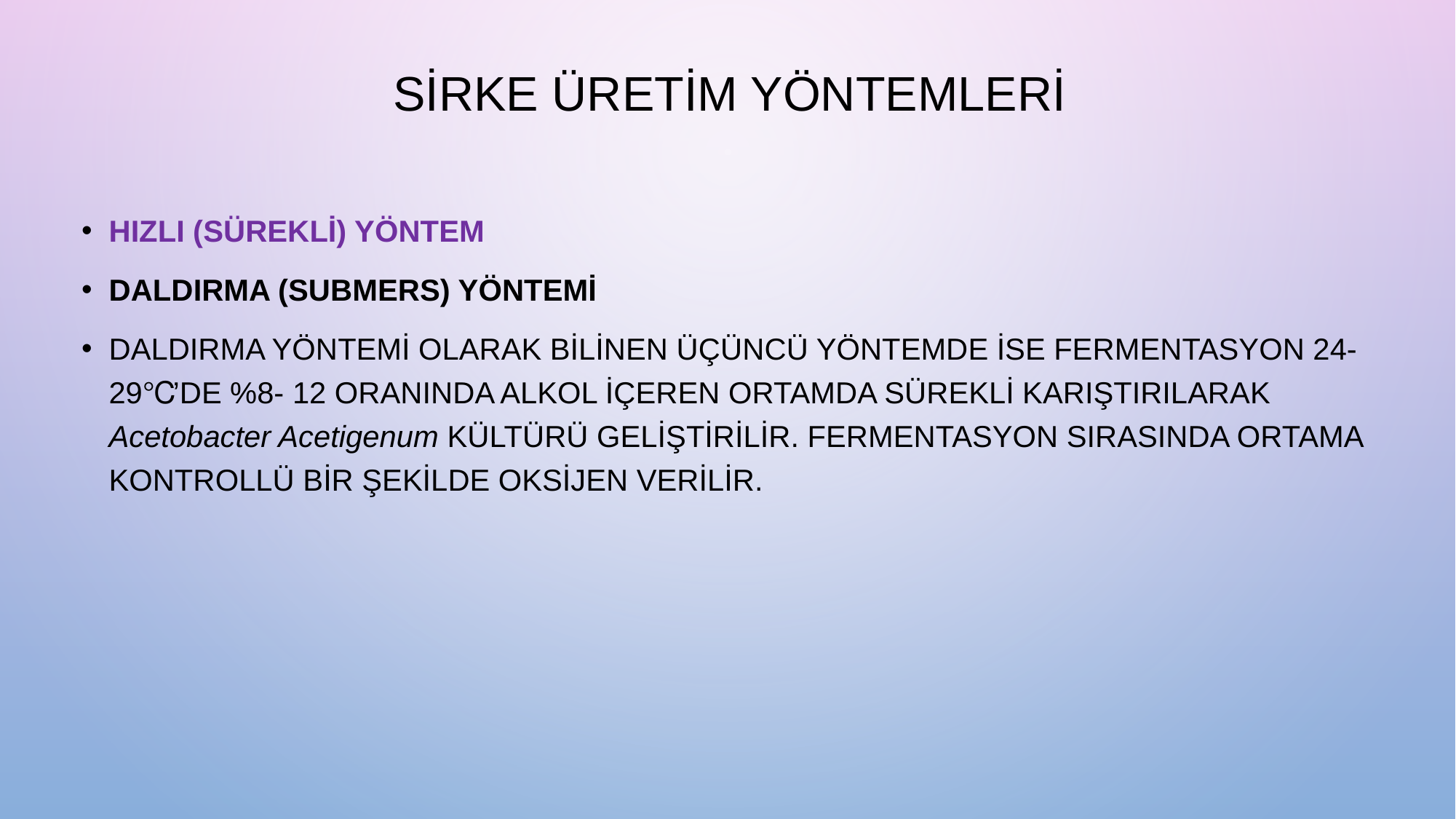

# SİRKE ÜRETİM YÖNTEMLERİ
HIZLI (SÜREKLİ) YÖNTEM
DALDIRMA (SUBMERS) YÖNTEMİ
Daldırma YÖNTEMİ olarak bilinen ÜÇÜNCÜ YÖNTEMDE ise fermentasyon 24-29℃’de %8- 12 oranında alkol İÇEREN ortamda SÜREKLİ KARIŞTIRILARAK Acetobacter Acetigenum KÜLTÜRÜ geliŞtirilir. Fermentasyon sırasında ortama kontrollü bir Şekilde oksijen verilir.